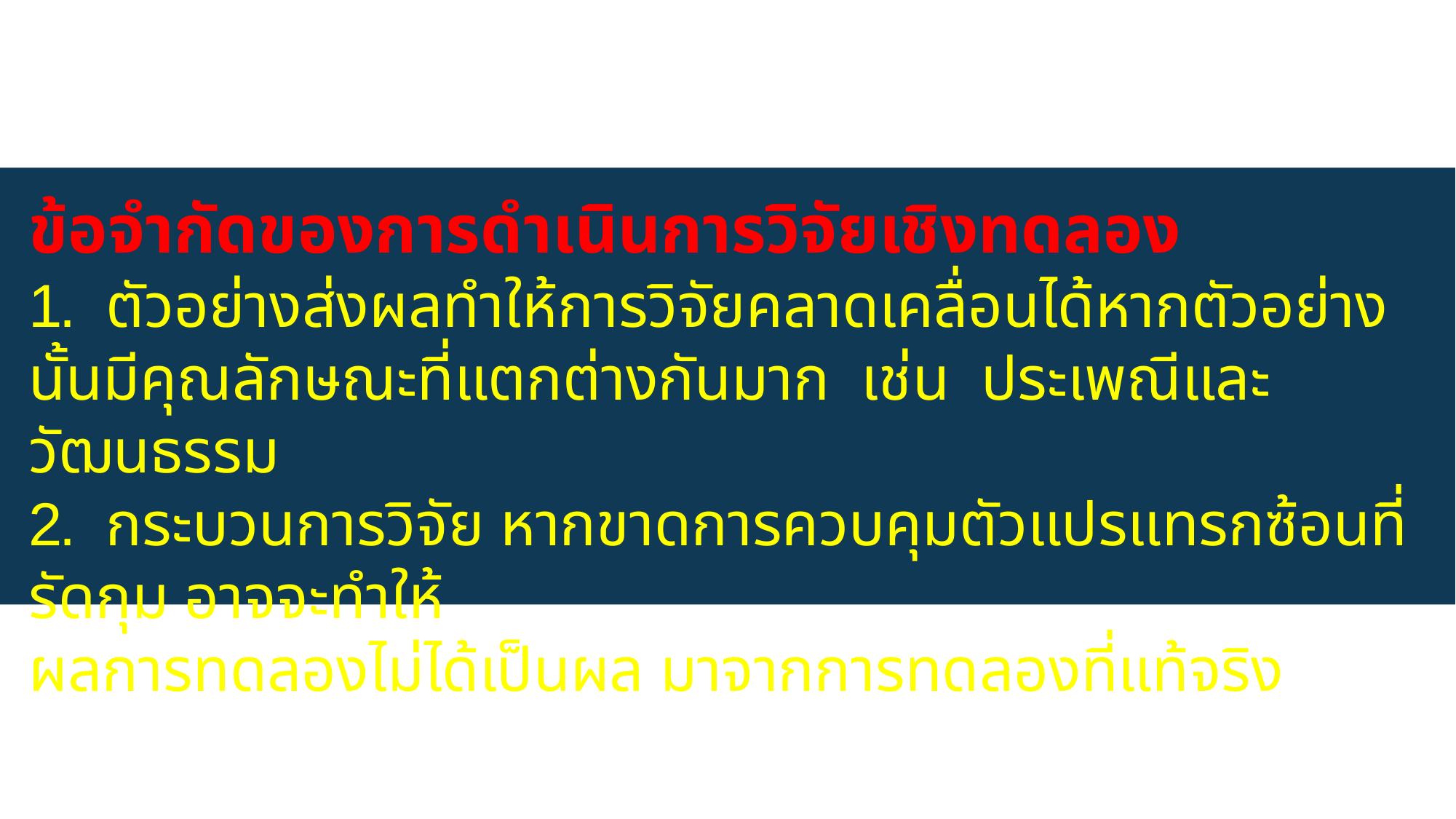

ข้อจำกัดของการดำเนินการวิจัยเชิงทดลอง
  ตัวอย่างส่งผลทำให้การวิจัยคลาดเคลื่อนได้หากตัวอย่างนั้นมีคุณลักษณะที่แตกต่างกันมาก  เช่น  ประเพณีและวัฒนธรรม
  กระบวนการวิจัย หากขาดการควบคุมตัวแปรแทรกซ้อนที่รัดกุม อาจจะทำให้
ผลการทดลองไม่ได้เป็นผล มาจากการทดลองที่แท้จริง